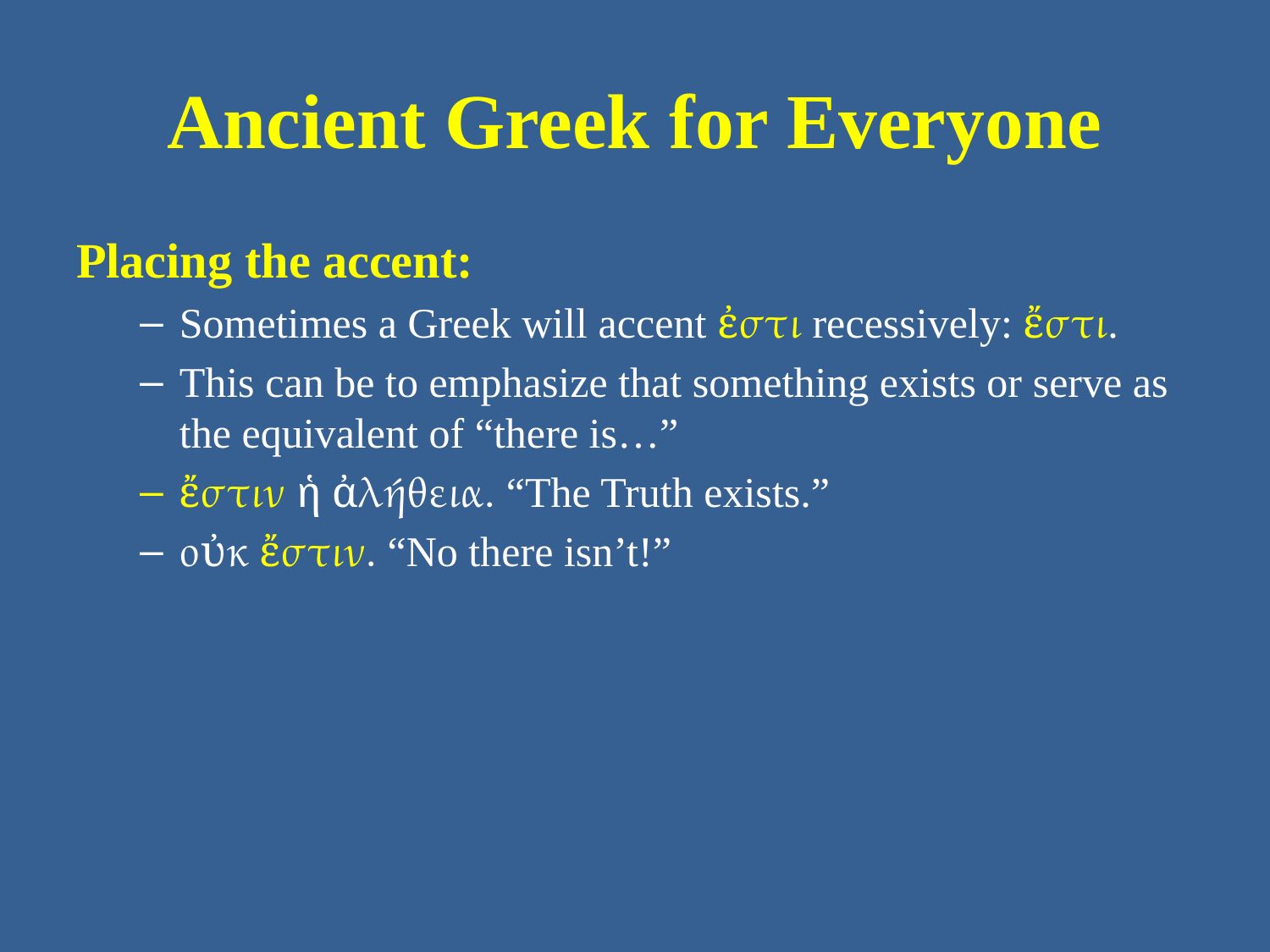

# Ancient Greek for Everyone
Placing the accent:
Sometimes a Greek will accent ἐστι recessively: ἔστι.
This can be to emphasize that something exists or serve as the equivalent of “there is…”
ἔστιν ἡ ἀλήθεια. “The Truth exists.”
οὐκ ἔστιν. “No there isn’t!”